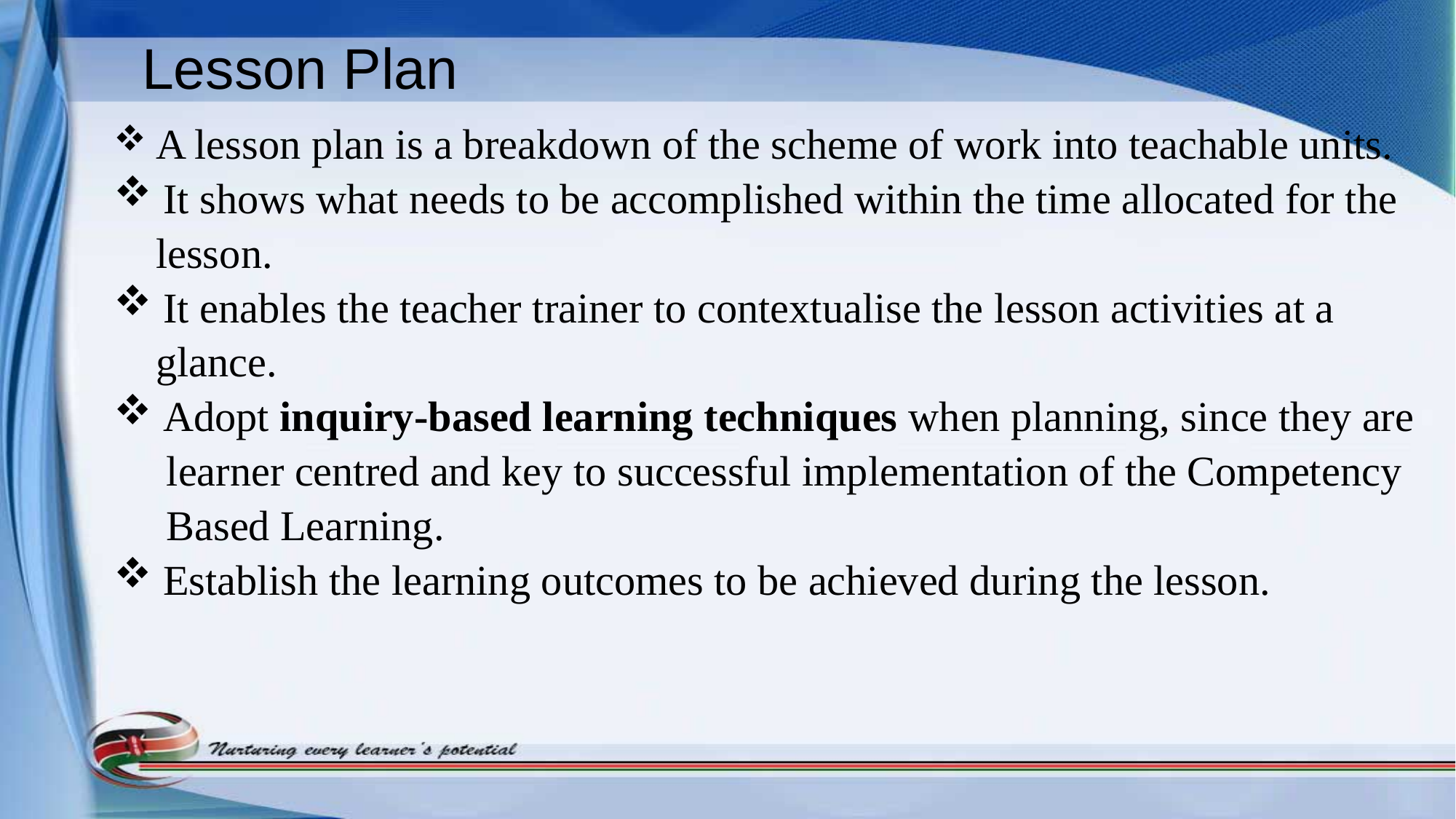

# Lesson Plan
 A lesson plan is a breakdown of the scheme of work into teachable units.
 It shows what needs to be accomplished within the time allocated for the
    lesson.
 It enables the teacher trainer to contextualise the lesson activities at a
    glance.
 Adopt inquiry-based learning techniques when planning, since they are
     learner centred and key to successful implementation of the Competency
     Based Learning.
 Establish the learning outcomes to be achieved during the lesson.